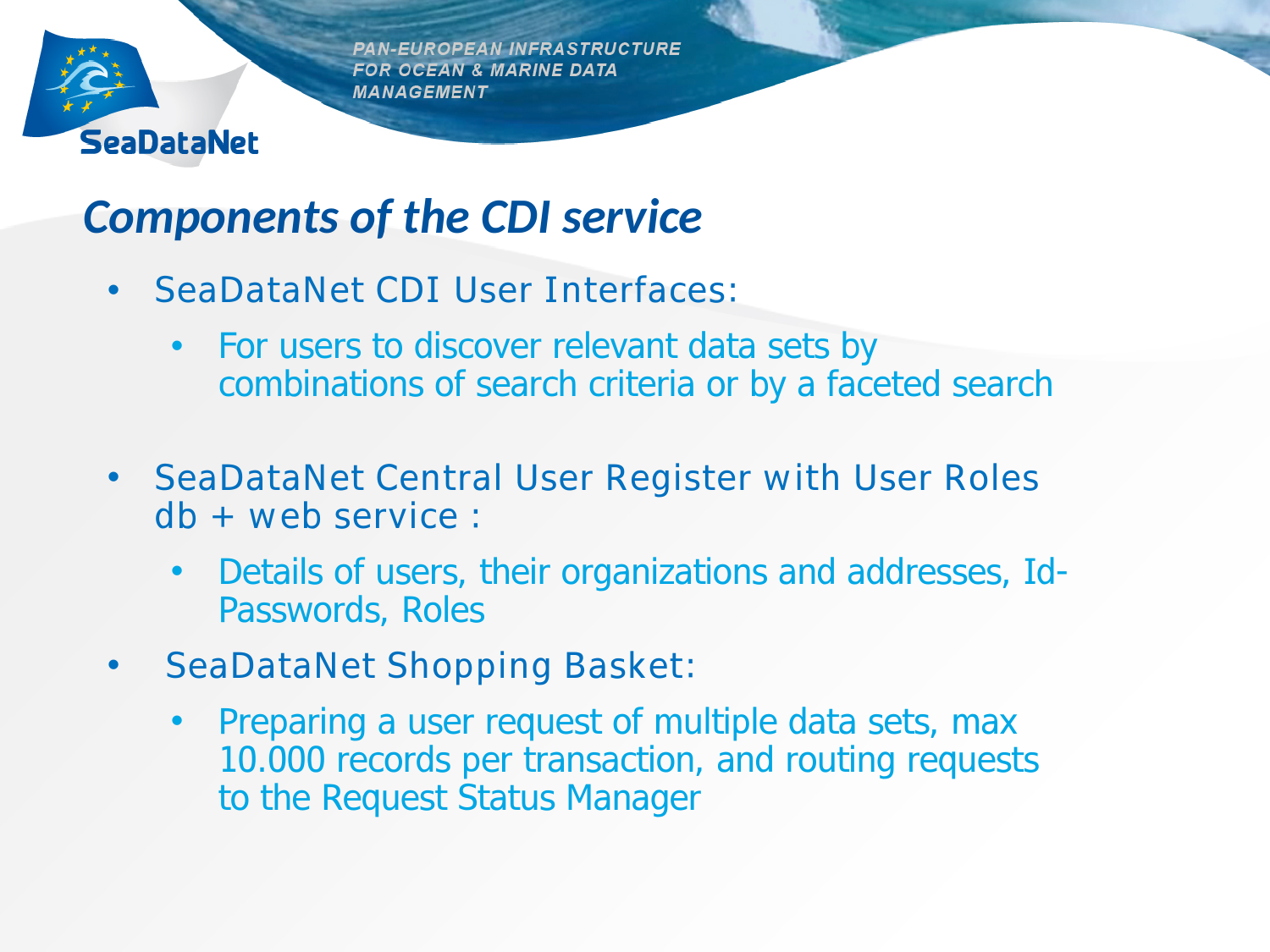

Components of the CDI service
SeaDataNet CDI User Interfaces:
For users to discover relevant data sets by combinations of search criteria or by a faceted search
SeaDataNet Central User Register with User Roles db + web service :
Details of users, their organizations and addresses, Id-Passwords, Roles
 SeaDataNet Shopping Basket:
Preparing a user request of multiple data sets, max 10.000 records per transaction, and routing requests to the Request Status Manager